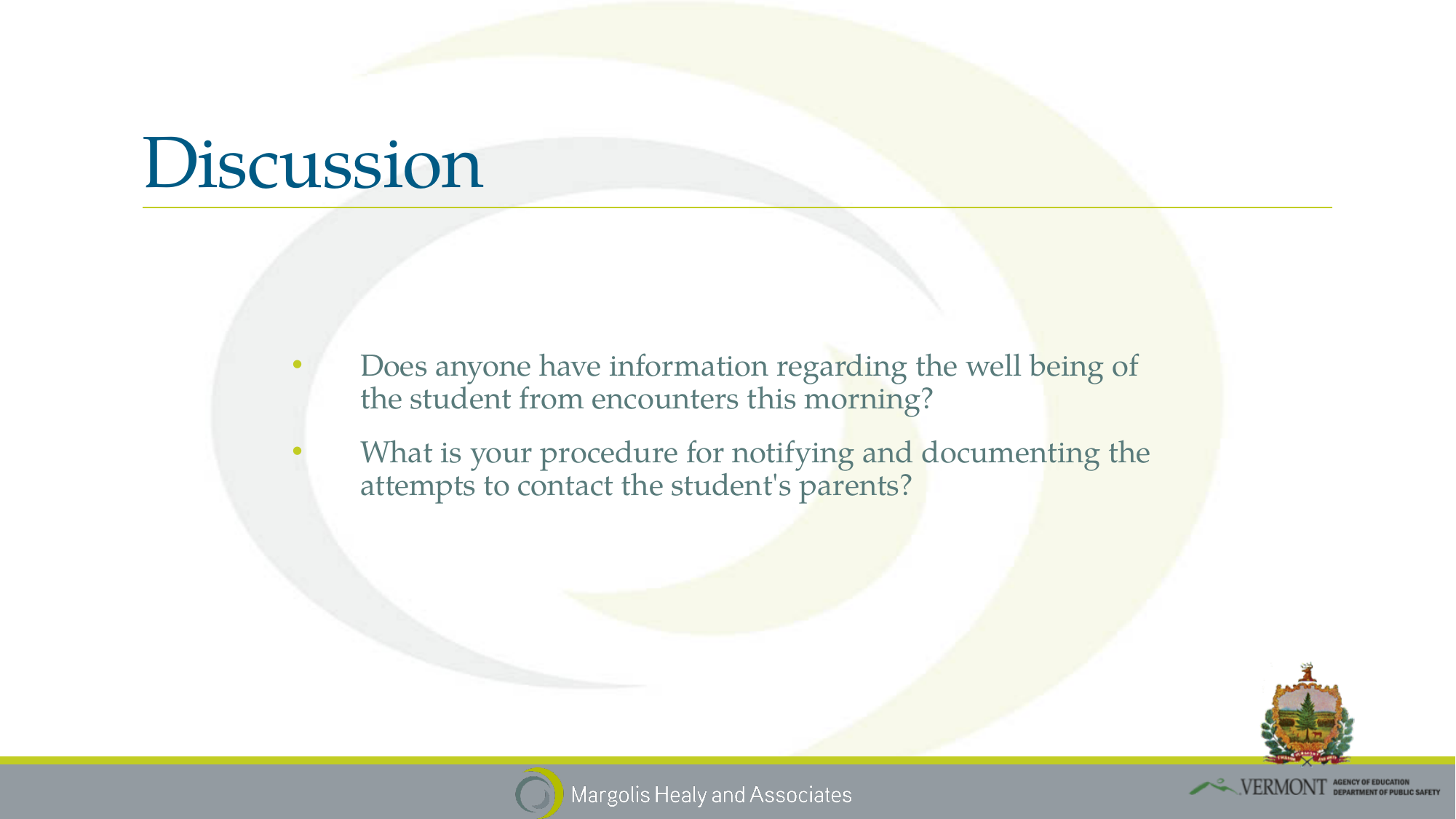

# Discussion

Does anyone have information regarding the well being of the student from encounters this morning?
What is your procedure for notifying and documenting the attempts to contact the student's parents?